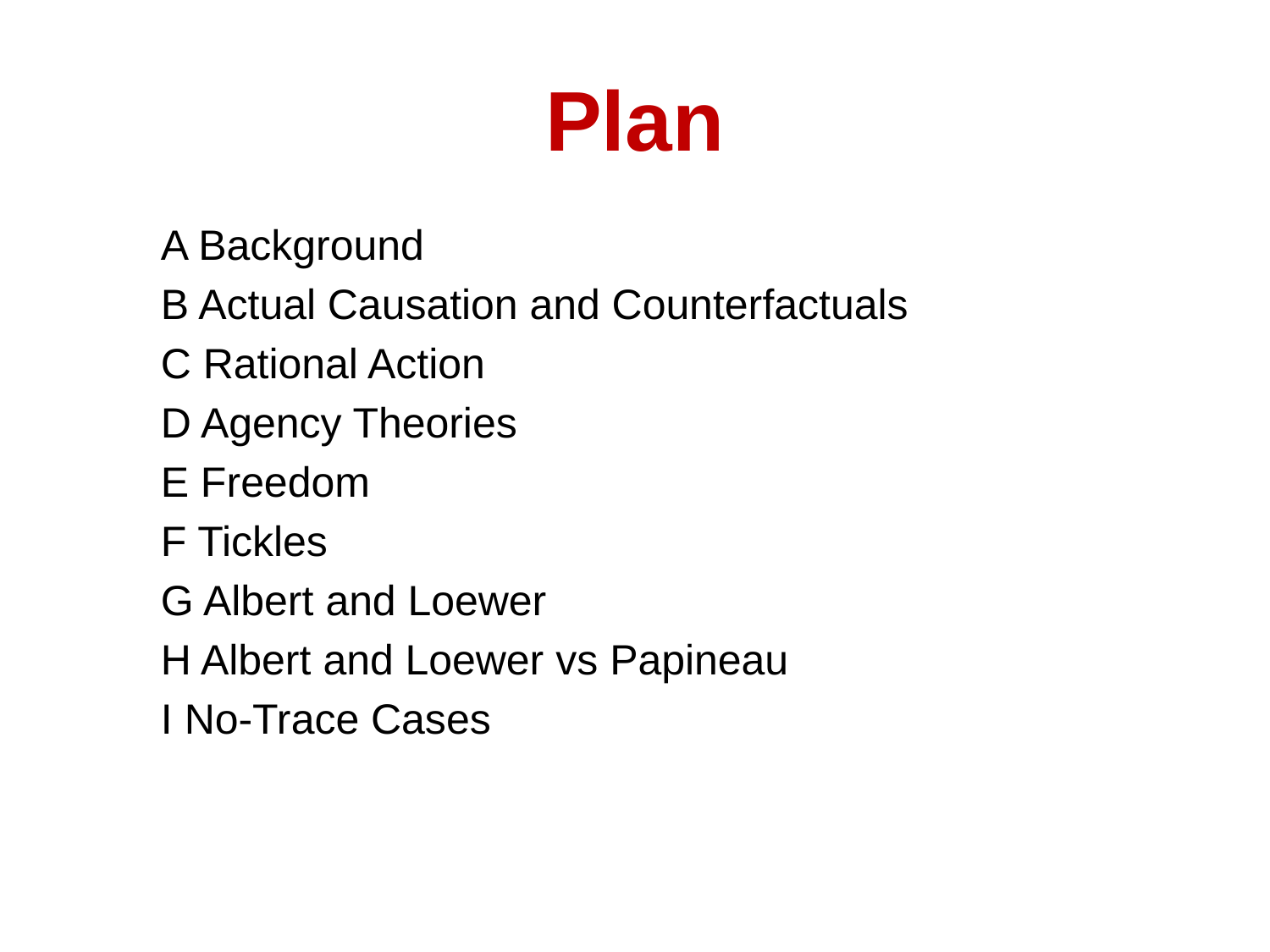

# Plan
A Background
B Actual Causation and Counterfactuals
C Rational Action
D Agency Theories
E Freedom
F Tickles
G Albert and Loewer
H Albert and Loewer vs Papineau
I No-Trace Cases